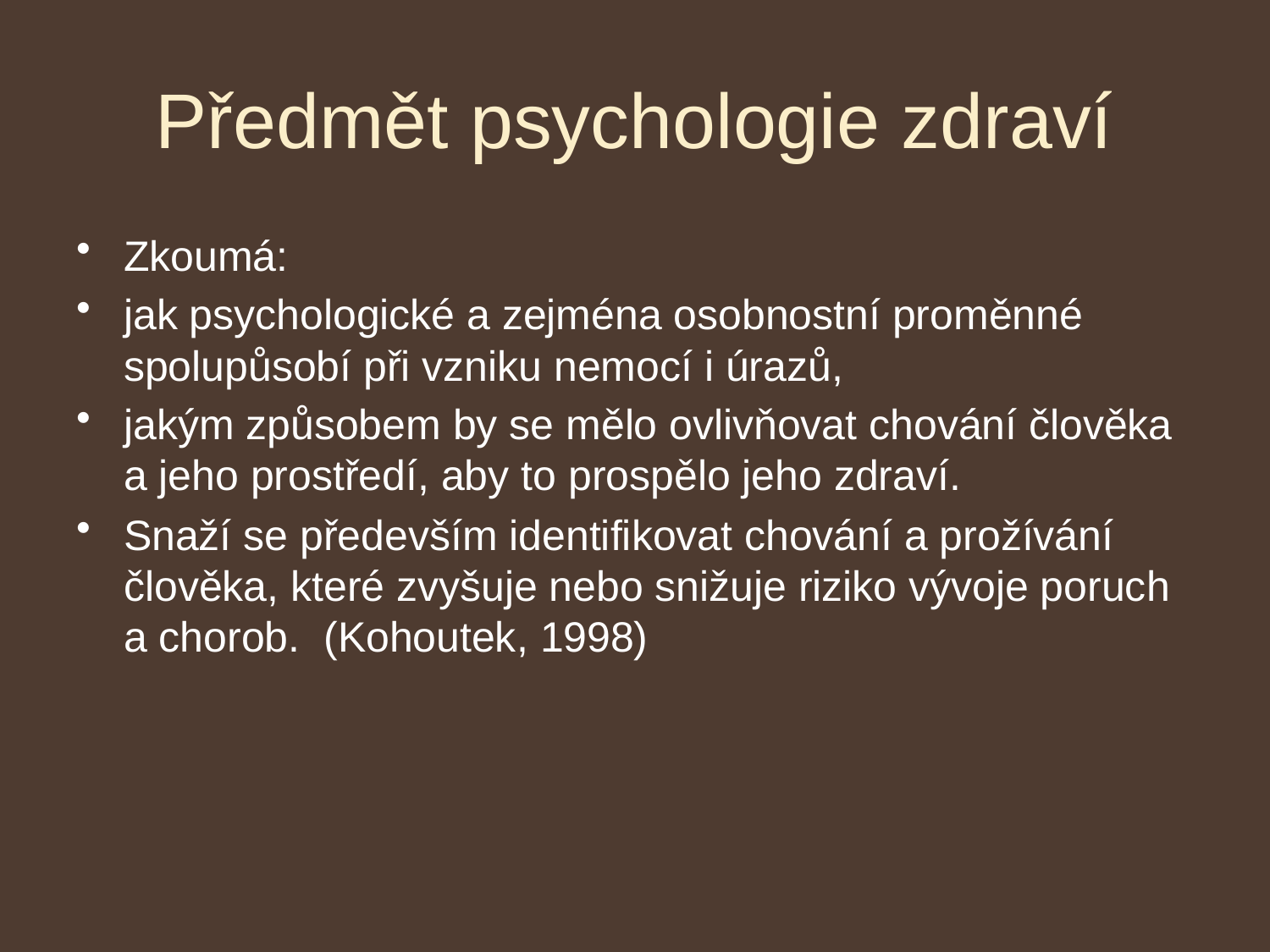

# Předmět psychologie zdraví
Zkoumá:
jak psychologické a zejména osobnostní proměnné spolupůsobí při vzniku nemocí i úrazů,
jakým způsobem by se mělo ovlivňovat chování člověka a jeho prostředí, aby to prospělo jeho zdraví.
Snaží se především identifikovat chování a prožívání člověka, které zvyšuje nebo snižuje riziko vývoje poruch a chorob.  (Kohoutek, 1998)